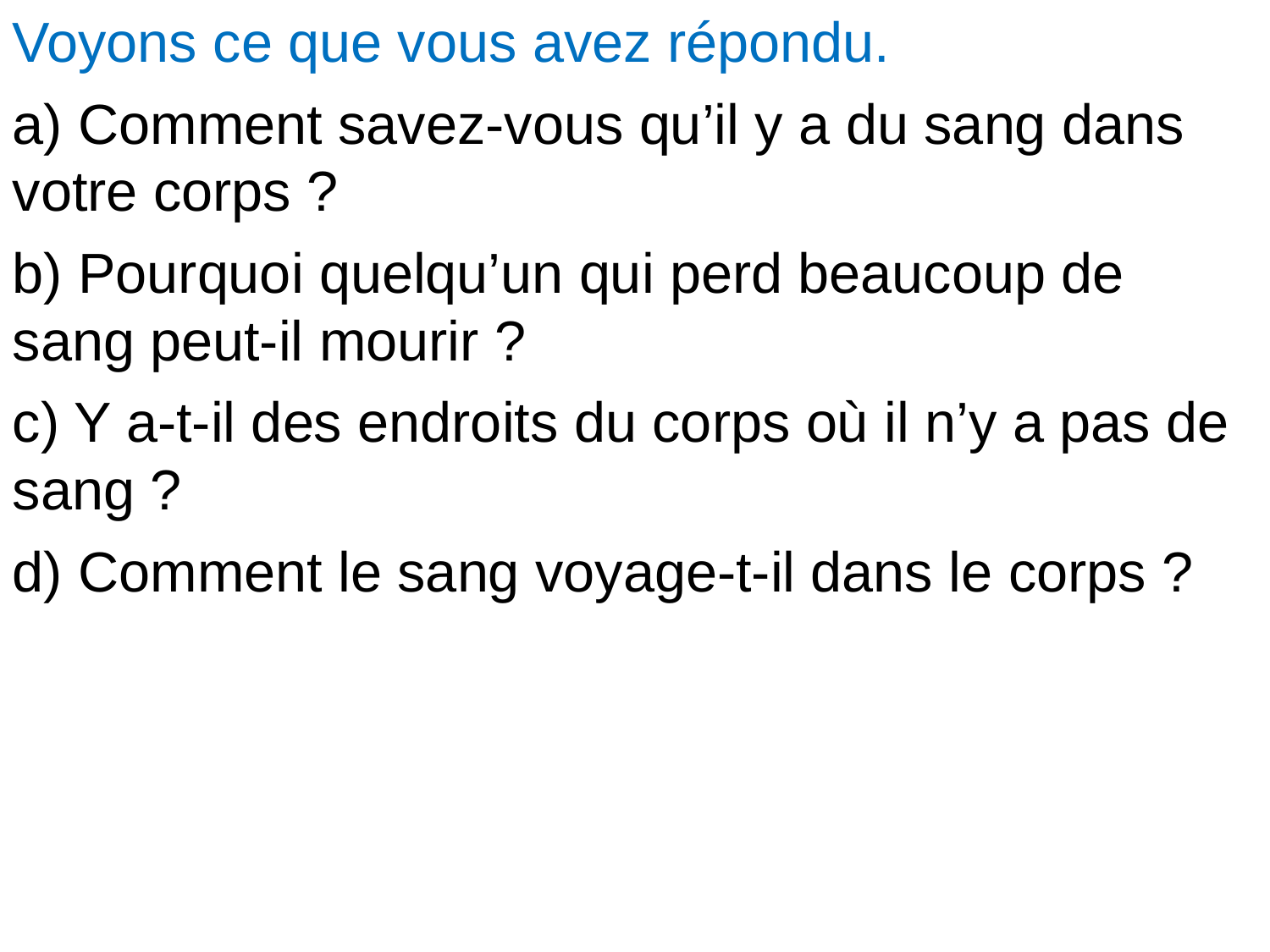

Voyons ce que vous avez répondu.
a) Comment savez-vous qu’il y a du sang dans votre corps ?
b) Pourquoi quelqu’un qui perd beaucoup de sang peut-il mourir ?
c) Y a-t-il des endroits du corps où il n’y a pas de sang ?
d) Comment le sang voyage-t-il dans le corps ?